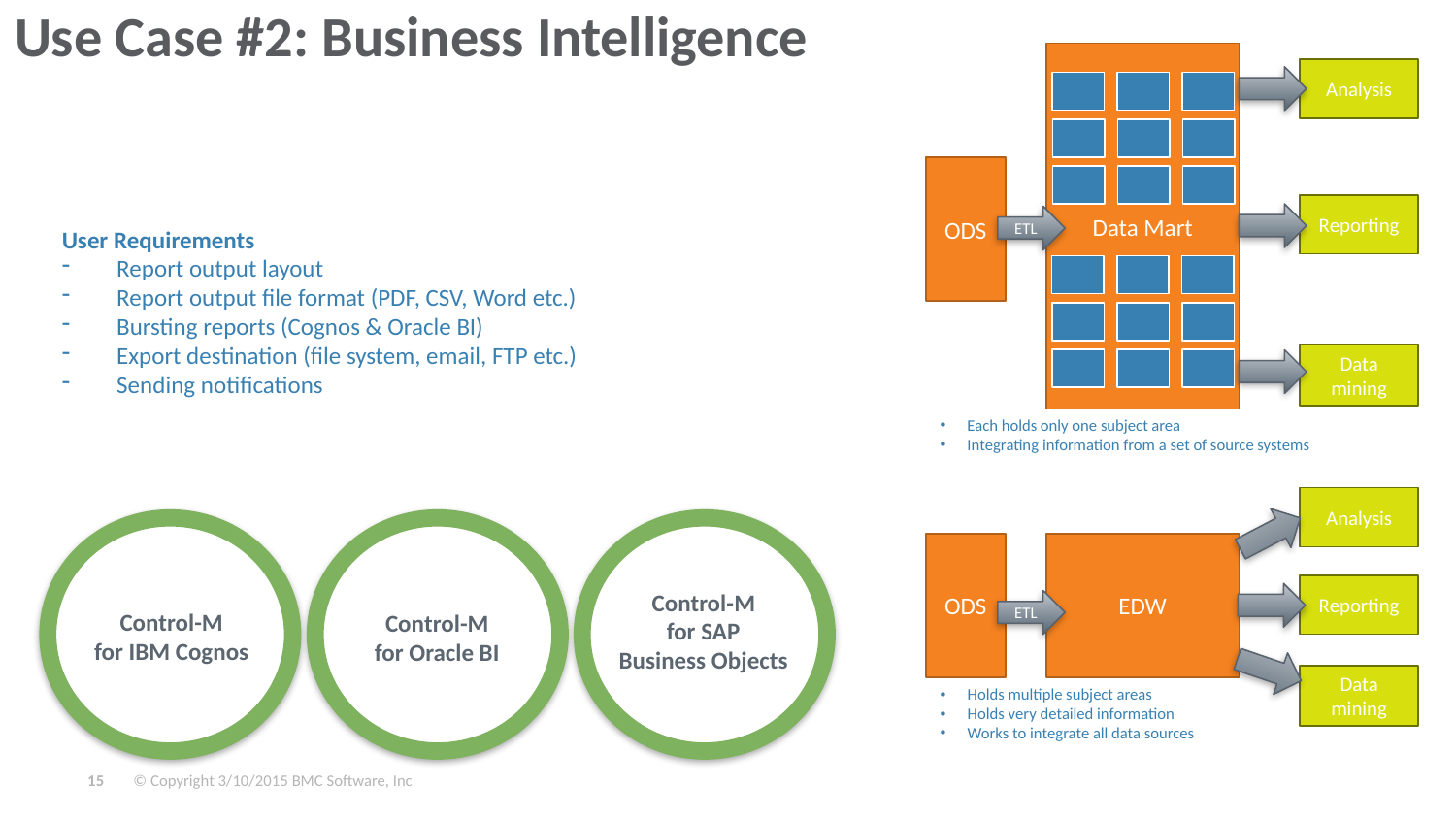

# Use Case #2: Business Intelligence
Data Mart
Analysis

ODS

Reporting

ETL
User Requirements
Report output layout
Report output file format (PDF, CSV, Word etc.)
Bursting reports (Cognos & Oracle BI)
Export destination (file system, email, FTP etc.)
Sending notifications

Data mining

Each holds only one subject area
Integrating information from a set of source systems

Analysis

ODS
EDW
Reporting
Control-M
for SAP
Business Objects

ETL
Control-M
for IBM Cognos
Control-M
for Oracle BI

Data mining
Holds multiple subject areas
Holds very detailed information
Works to integrate all data sources